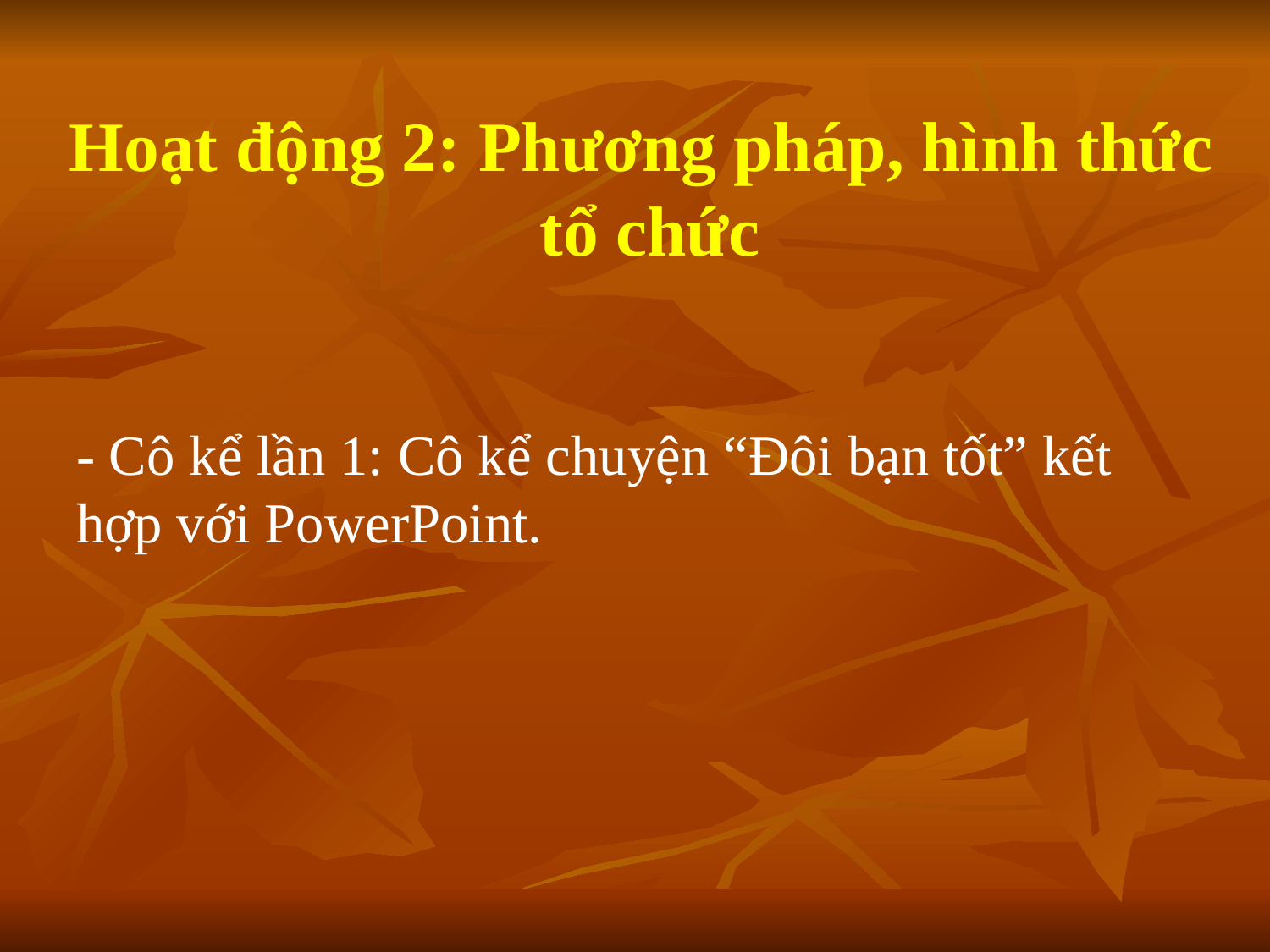

# Hoạt động 2: Phương pháp, hình thức tổ chức
- Cô kể lần 1: Cô kể chuyện “Đôi bạn tốt” kết hợp với PowerPoint.